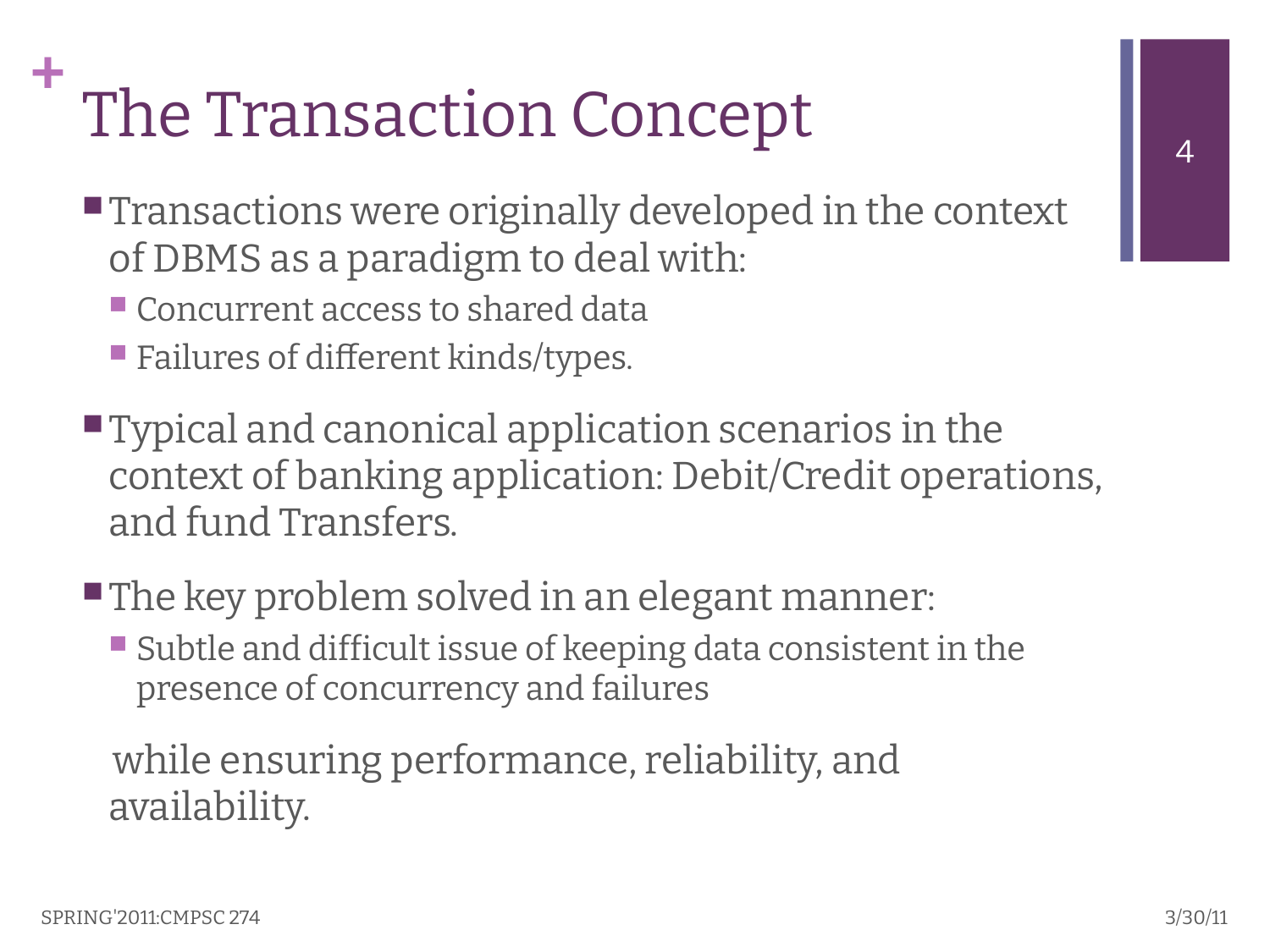

# The Transaction Concept
Transactions were originally developed in the context of DBMS as a paradigm to deal with:
Concurrent access to shared data
Failures of different kinds/types.
Typical and canonical application scenarios in the context of banking application: Debit/Credit operations, and fund Transfers.
The key problem solved in an elegant manner:
Subtle and difficult issue of keeping data consistent in the presence of concurrency and failures
    while ensuring performance, reliability, and availability.
SPRING'2011:CMPSC 274
3/30/11